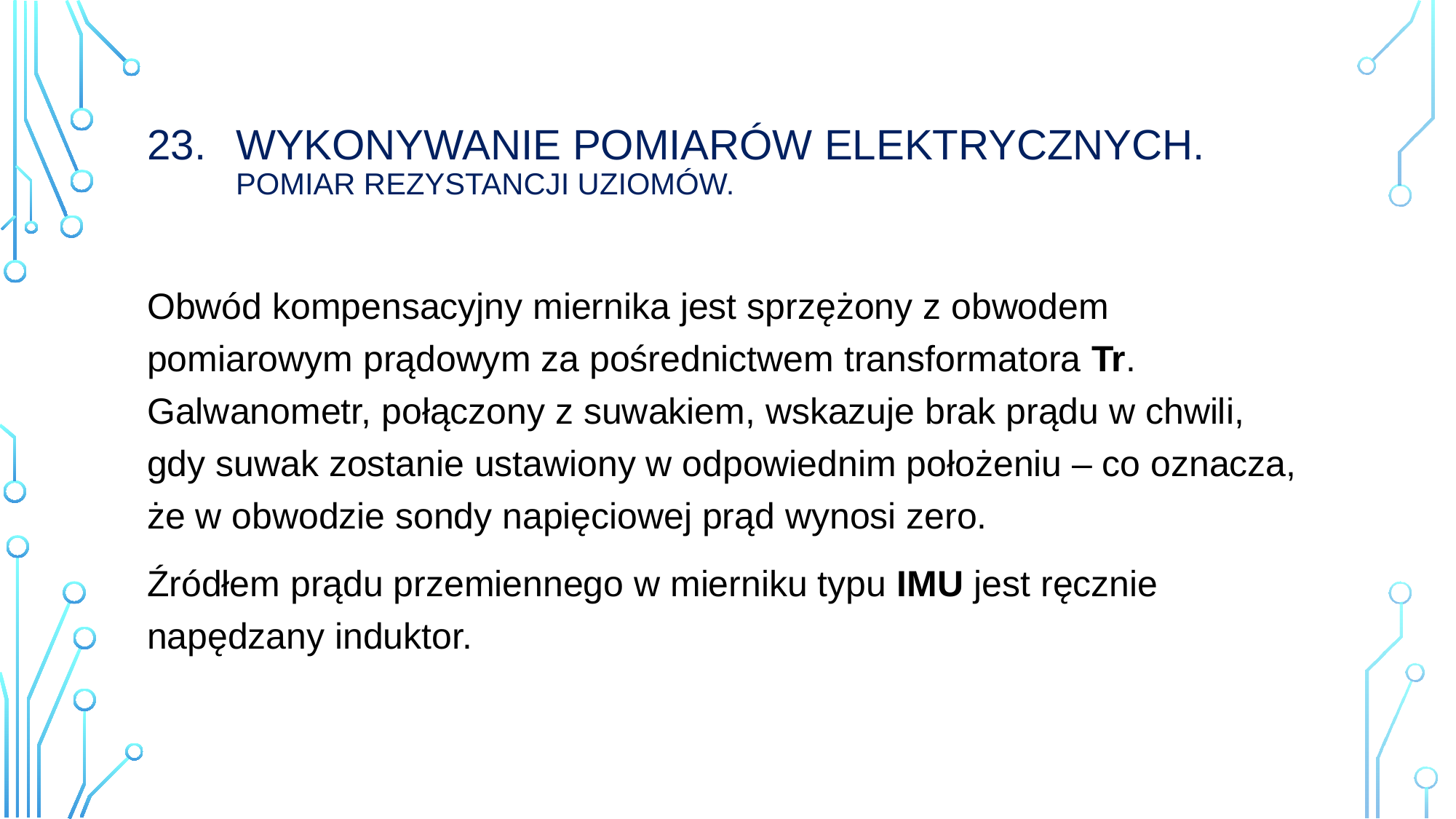

# Wykonywanie Pomiarów Elektrycznych. Pomiar rezystancji uziomów.
Obwód kompensacyjny miernika jest sprzężony z obwodem pomiarowym prądowym za pośrednictwem transformatora Tr.
Galwanometr, połączony z suwakiem, wskazuje brak prądu w chwili, gdy suwak zostanie ustawiony w odpowiednim położeniu – co oznacza, że w obwodzie sondy napięciowej prąd wynosi zero.
Źródłem prądu przemiennego w mierniku typu IMU jest ręcznie napędzany induktor.